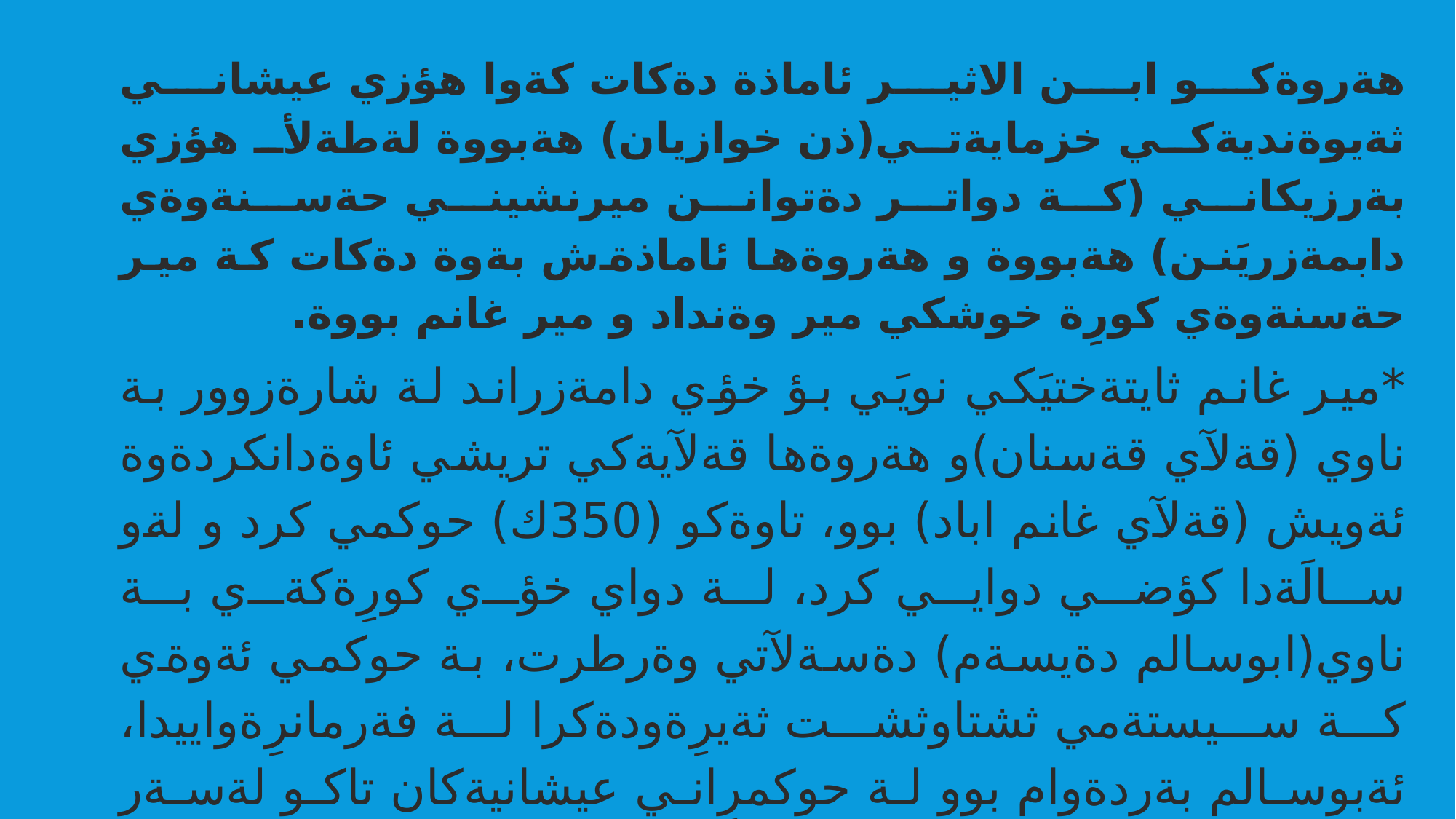

هةروةكو ابن الاثير ئاماذة دةكات كةوا هؤزي عيشاني ثةيوةنديةكي خزمايةتي(ذن خوازيان) هةبووة لةطةلأ هؤزي بةرزيكاني (كة دواتر دةتوانن ميرنشيني حةسنةوةي دابمةزريَنن) هةبووة و هةروةها ئاماذةش بةوة دةكات كة مير حةسنةوةي كورِة خوشكي مير وةنداد و مير غانم بووة.
*مير غانم ثايتةختيَكي نويَي بؤ خؤي دامةزراند لة شارةزوور بة ناوي (قةلآي قةسنان)و هةروةها قةلآيةكي تريشي ئاوةدانكردةوة ئةويش (قةلآي غانم اباد) بوو، تاوةكو (350ك) حوكمي كرد و لةو سالَةدا كؤضي دوايي كرد، لة دواي خؤي كورِةكةي بة ناوي(ابوسالم دةيسةم) دةسةلآتي وةرطرت، بة حوكمي ئةوةي كة سيستةمي ثشتاوثشت ثةيرِةودةكرا لة فةرمانرِةواييدا، ئةبوسالم بةردةوام بوو لة حوكمرِاني عيشانيةكان تاكو لةسةر دةستي (ابوالفتح بن عميد) وةزيري بويهيةكان كوذرا، و ناوضةكانيشي كةوتة ذيَر دةسةلآتي بوةيهيةكان.